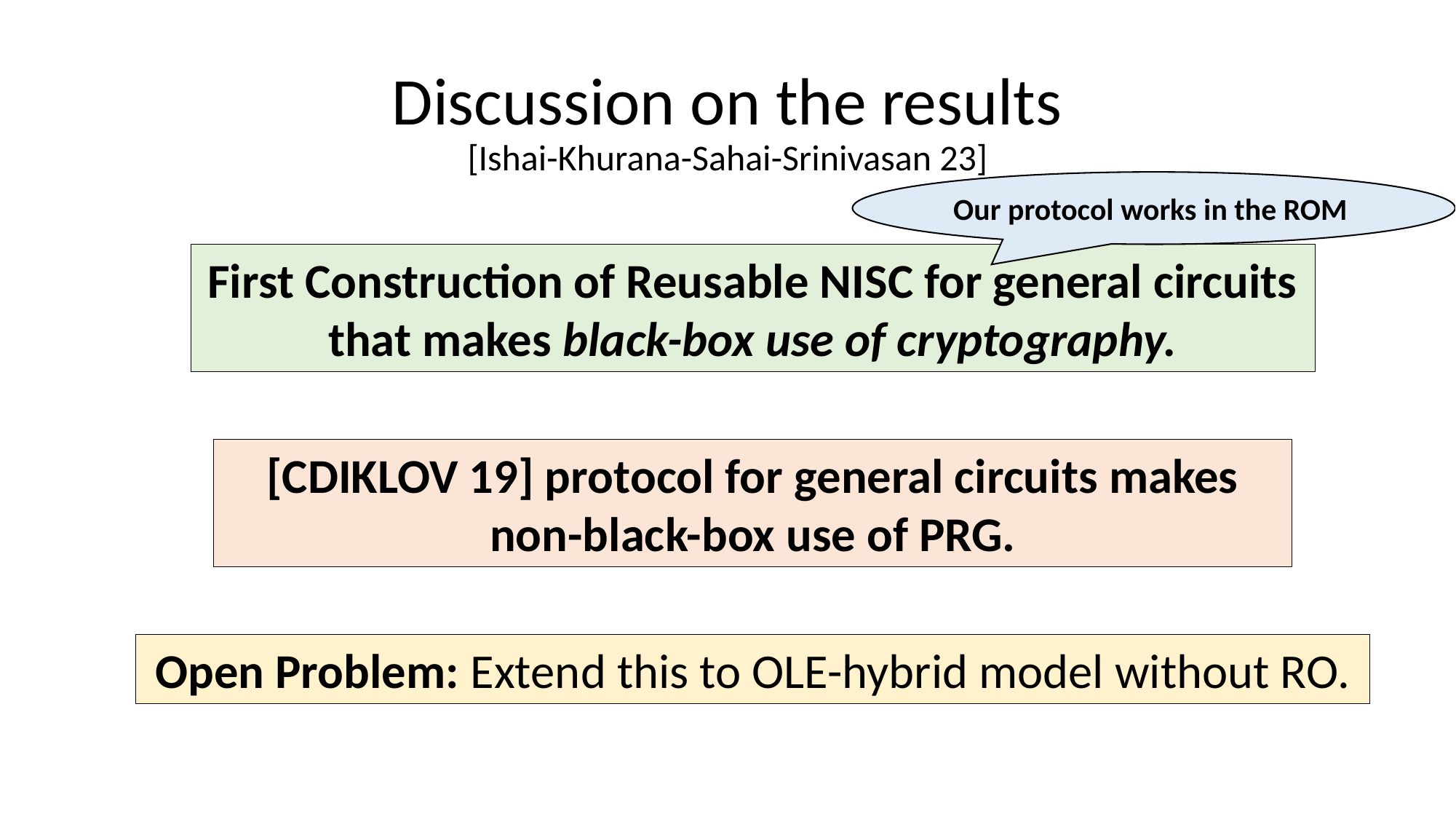

# Discussion on the results [Ishai-Khurana-Sahai-Srinivasan 23]
Our protocol works in the ROM
First Construction of Reusable NISC for general circuits that makes black-box use of cryptography.
[CDIKLOV 19] protocol for general circuits makes non-black-box use of PRG.
Open Problem: Extend this to OLE-hybrid model without RO.